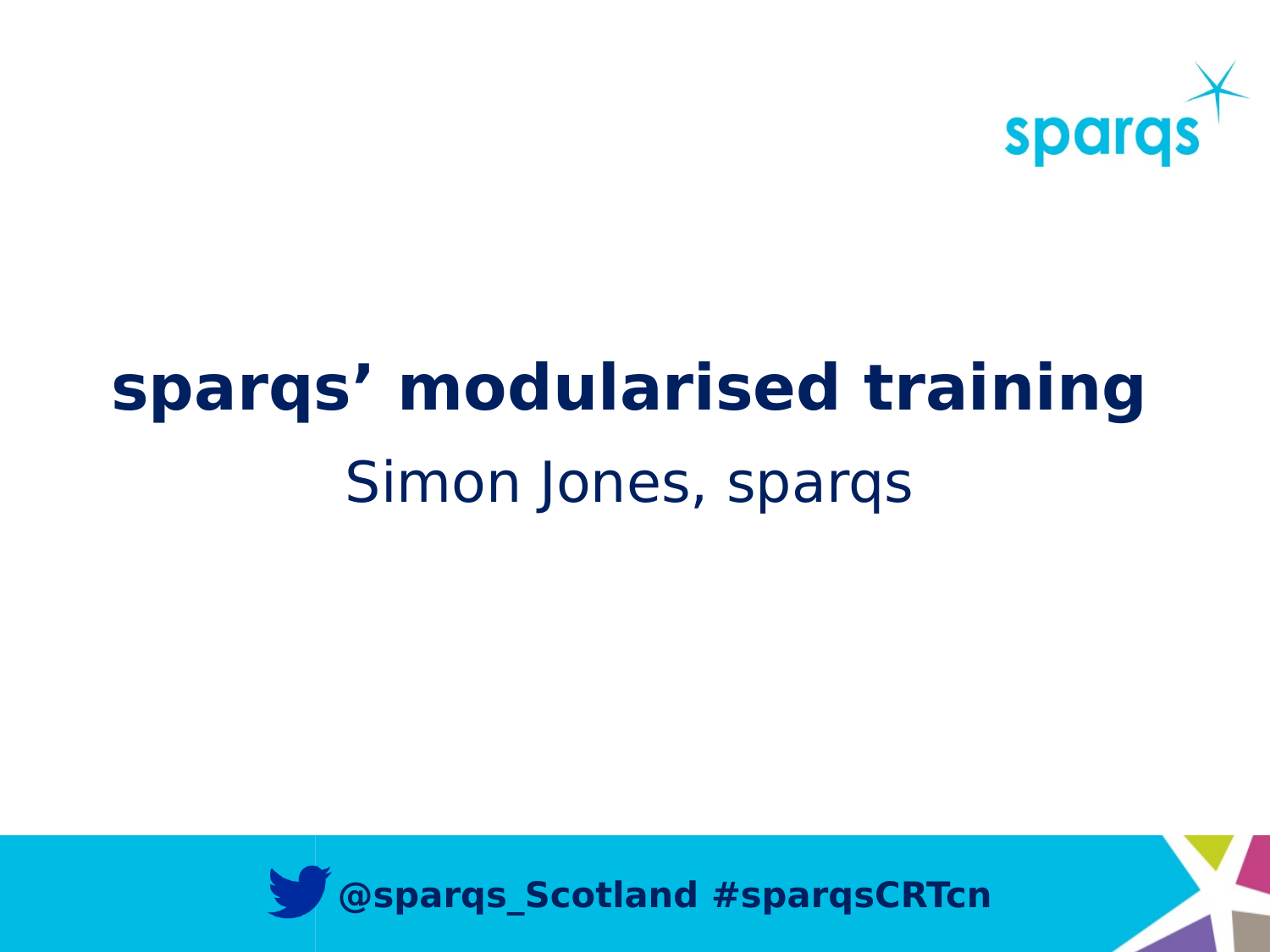

# sparqs’ modularised training Simon Jones, sparqs